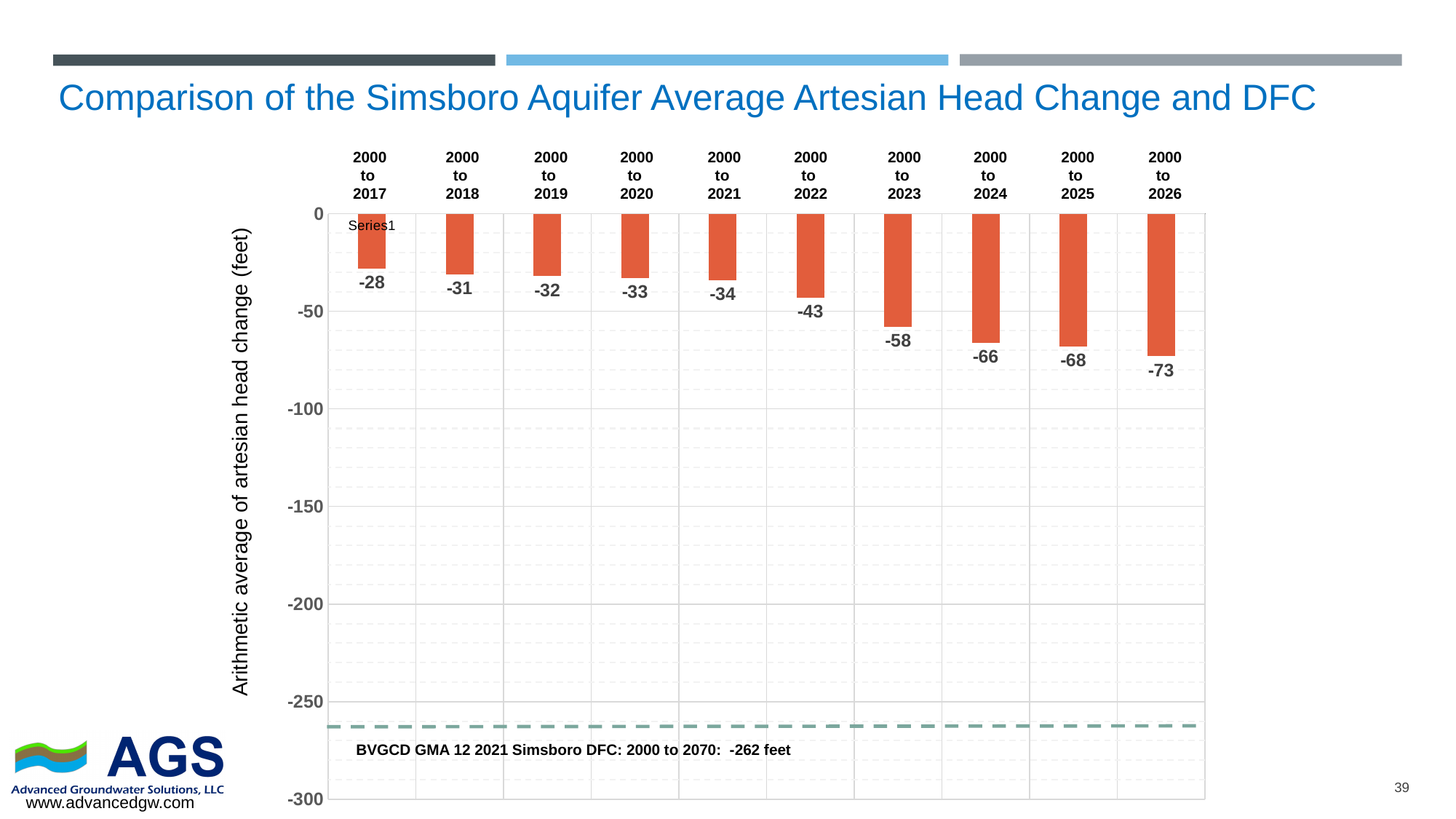

Comparison of the Simsboro Aquifer Average Artesian Head Change and DFC
2000
to
2017
2000
to
2018
2000
to
2019
2000
to
2020
2000
to
2021
2000
to
2022
2000
to
2023
2000
to
2024
2000
to
2025
2000
to
2026

### Chart

| Category | DFC |
|---|---|
|  | -28.0 |
|  | -31.0 |
|  | -32.0 |
|  | -33.0 |
|  | -34.0 |
|  | -43.0 |
|  | -58.0 |
|  | -66.0 |
|  | -68.0 |
|  | -73.0 |
Arithmetic average of artesian head change (feet)
BVGCD GMA 12 2021 Simsboro DFC: 2000 to 2070:  -262 feet
39